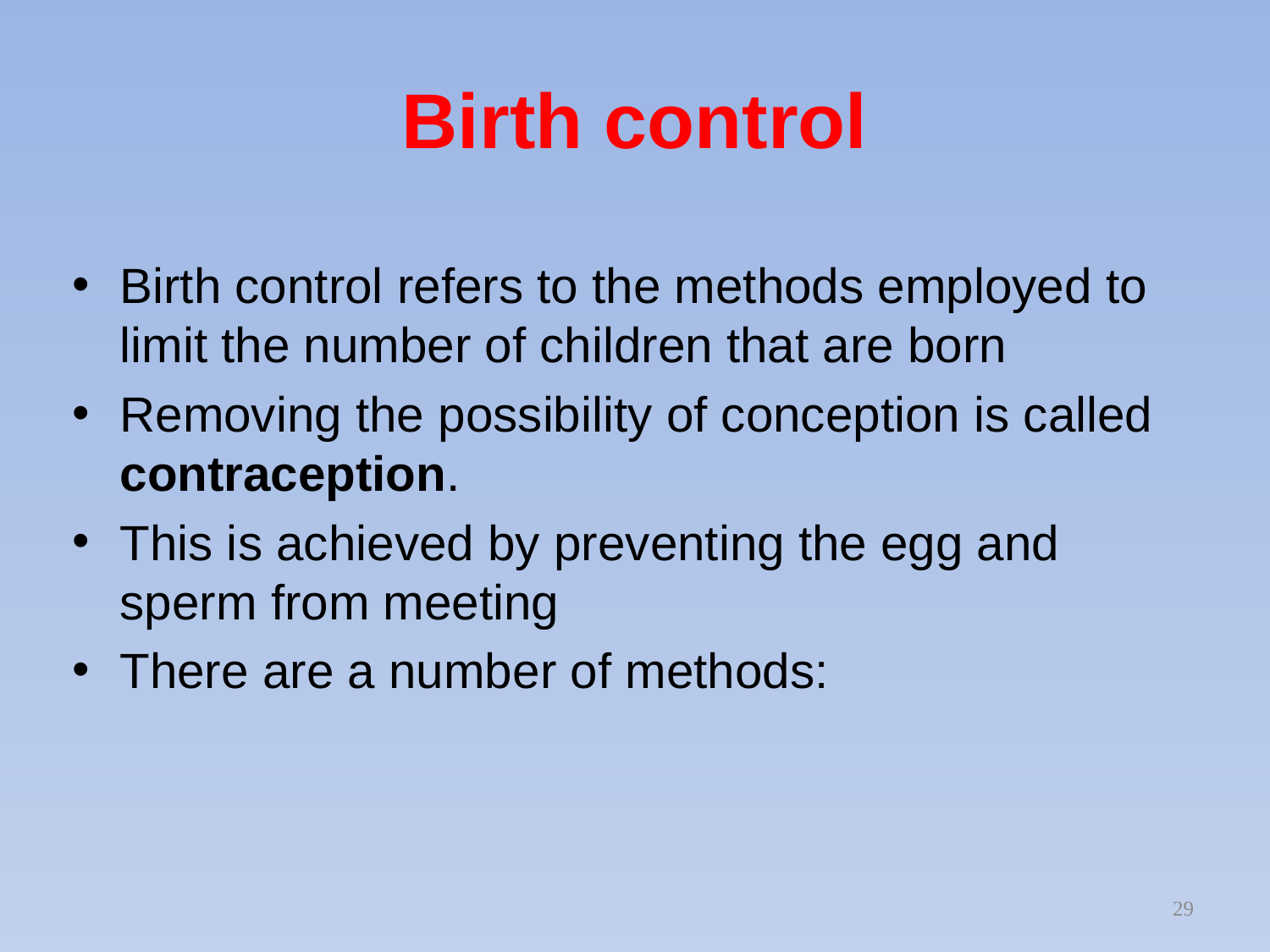

# Birth control
Birth control refers to the methods employed to limit the number of children that are born
Removing the possibility of conception is called contraception.
This is achieved by preventing the egg and sperm from meeting
There are a number of methods:
29